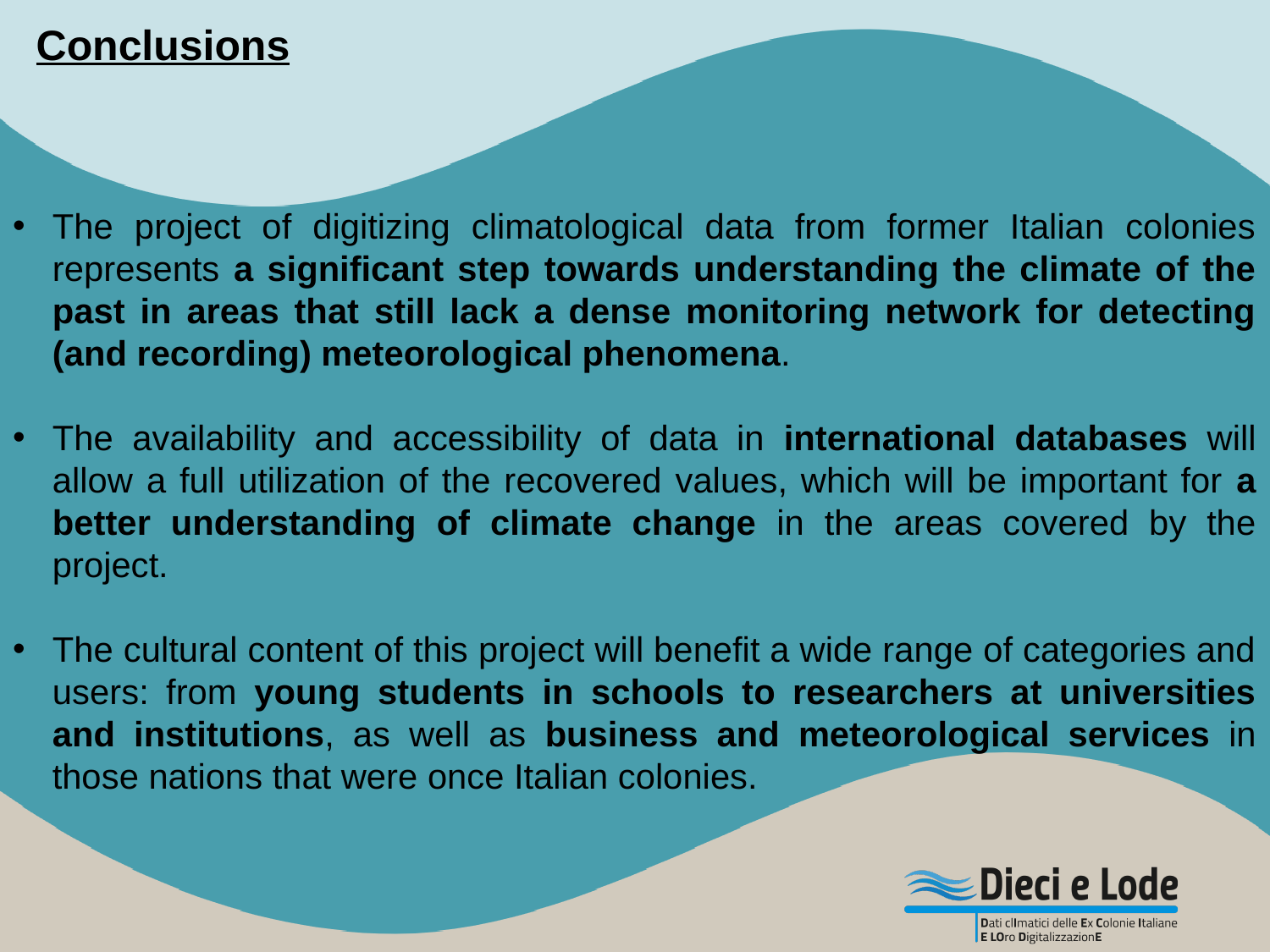

Conclusions
The project of digitizing climatological data from former Italian colonies represents a significant step towards understanding the climate of the past in areas that still lack a dense monitoring network for detecting (and recording) meteorological phenomena.

The availability and accessibility of data in international databases will allow a full utilization of the recovered values, which will be important for a better understanding of climate change in the areas covered by the project.

The cultural content of this project will benefit a wide range of categories and users: from young students in schools to researchers at universities and institutions, as well as business and meteorological services in those nations that were once Italian colonies.